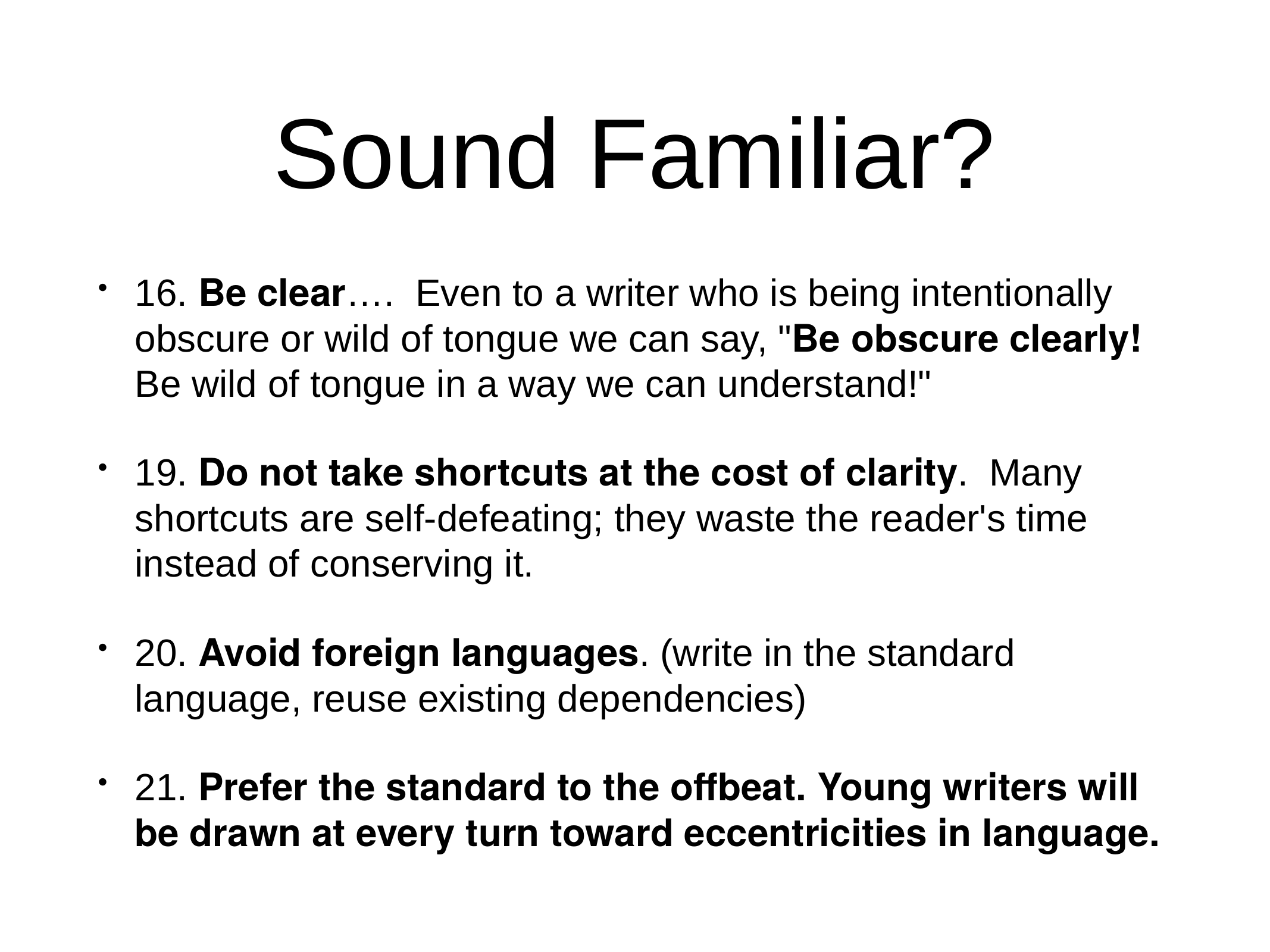

# Sound Familiar?
16. Be clear….  Even to a writer who is being intentionally obscure or wild of tongue we can say, "Be obscure clearly! Be wild of tongue in a way we can understand!"
19. Do not take shortcuts at the cost of clarity.  Many shortcuts are self-defeating; they waste the reader's time instead of conserving it.
20. Avoid foreign languages. (write in the standard language, reuse existing dependencies)
21. Prefer the standard to the offbeat. Young writers will be drawn at every turn toward eccentricities in language.